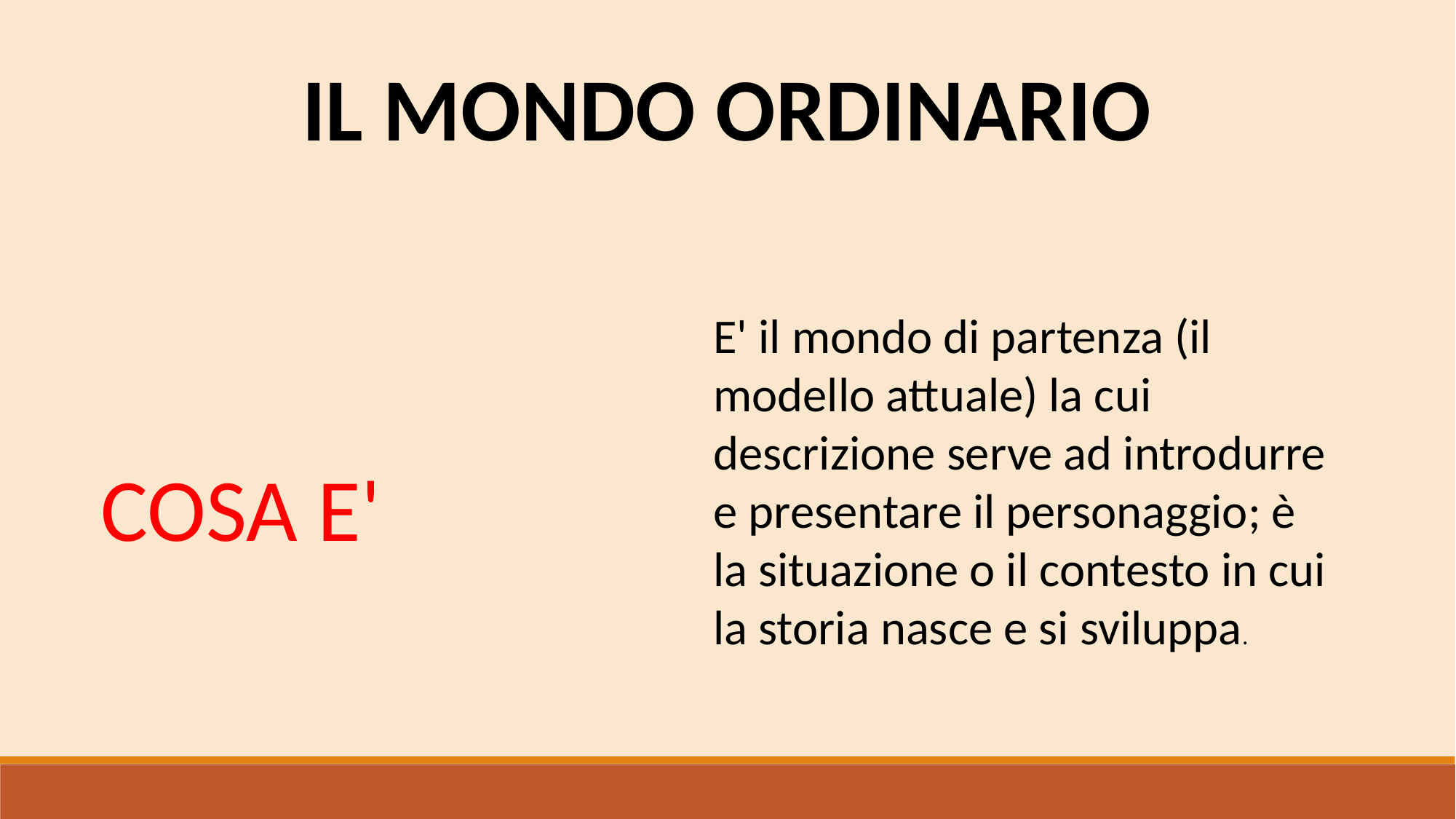

IL MONDO ORDINARIO
E' il mondo di partenza (il modello attuale) la cui descrizione serve ad introdurre e presentare il personaggio; è la situazione o il contesto in cui la storia nasce e si sviluppa.

COSA E'